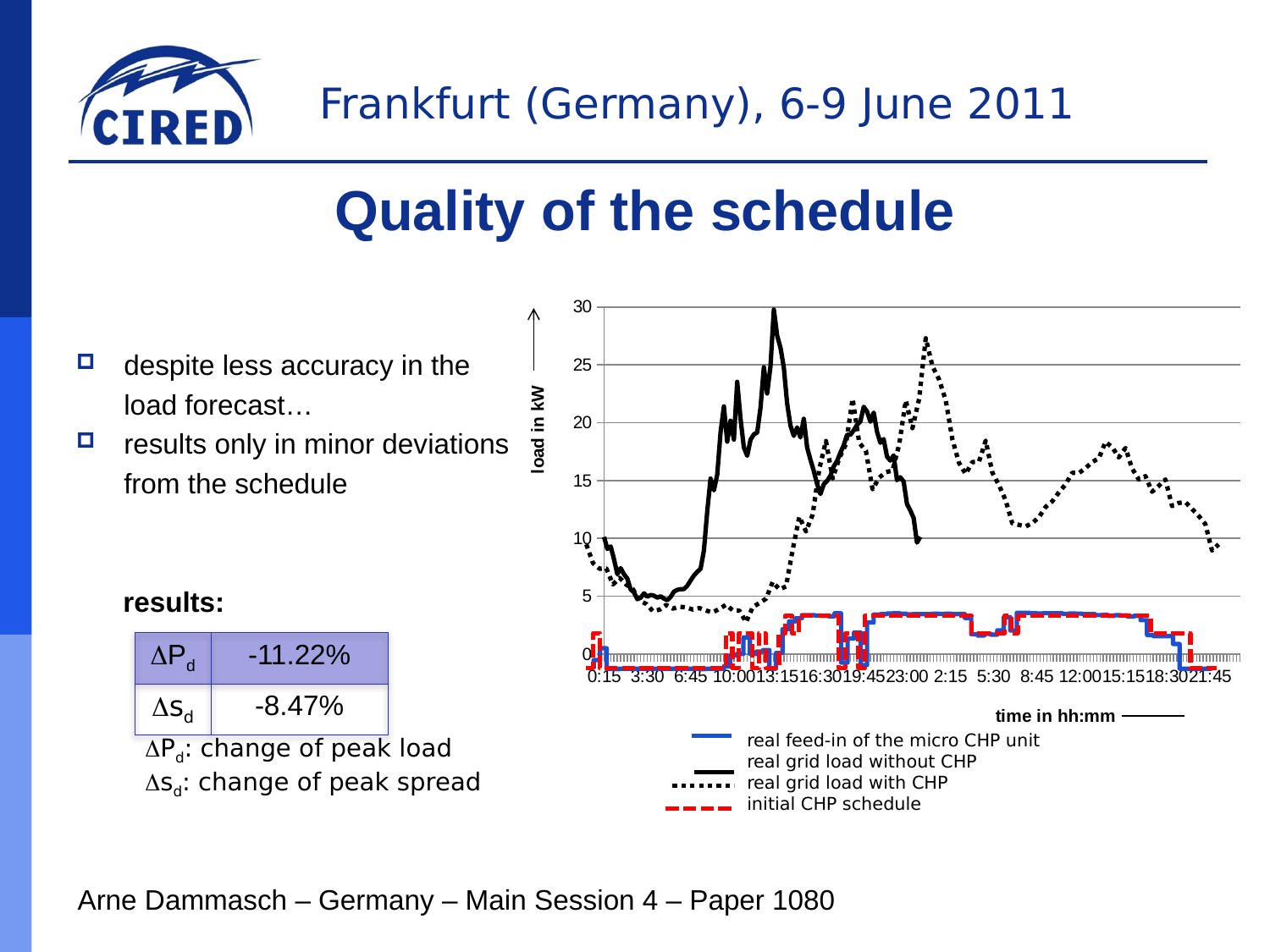

Quality of the schedule

despite less accuracy in the
	load forecast…
results only in minor deviations
	from the schedule

      results:

[unsupported chart]

### Chart

| Category |  |
|---|---|

### Chart

| Category |  |
|---|---|

### Chart

| Category |  |
|---|---|
| ΔPd | -11.22% |
| --- | --- |
| Δsd | -8.47% |
real feed-in of the micro CHP unit
real grid load without CHP
real grid load with CHP
initial CHP schedule

ΔPd: change of peak load
Δsd: change of peak spread
Arne Dammasch – Germany – Main Session 4 – Paper 1080